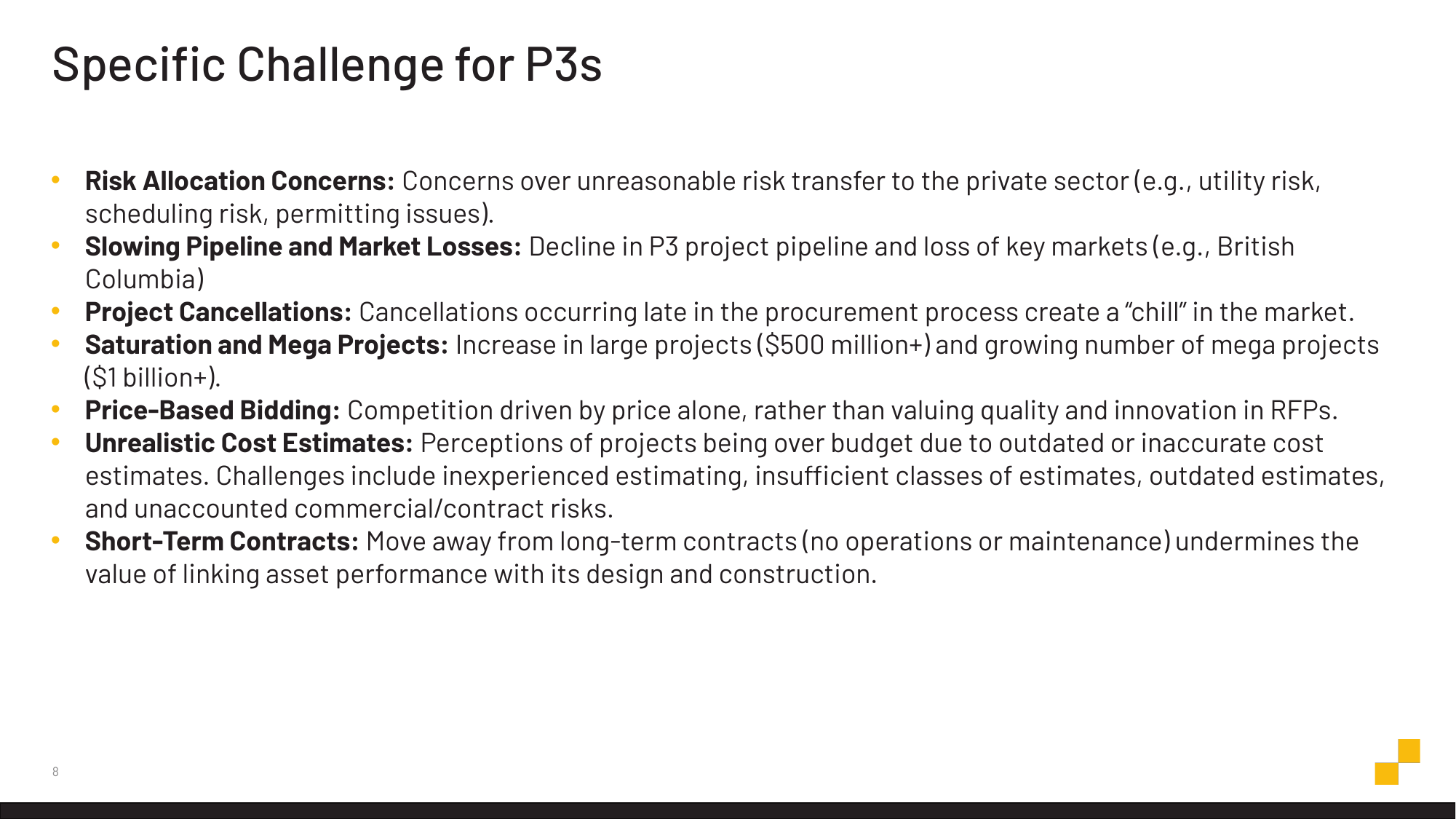

# Specific Challenge for P3s
Risk Allocation Concerns: Concerns over unreasonable risk transfer to the private sector (e.g., utility risk, scheduling risk, permitting issues).
Slowing Pipeline and Market Losses: Decline in P3 project pipeline and loss of key markets (e.g., British Columbia)
Project Cancellations: Cancellations occurring late in the procurement process create a “chill” in the market.
Saturation and Mega Projects: Increase in large projects ($500 million+) and growing number of mega projects ($1 billion+).
Price-Based Bidding: Competition driven by price alone, rather than valuing quality and innovation in RFPs.
Unrealistic Cost Estimates: Perceptions of projects being over budget due to outdated or inaccurate cost estimates. Challenges include inexperienced estimating, insufficient classes of estimates, outdated estimates, and unaccounted commercial/contract risks.
Short-Term Contracts: Move away from long-term contracts (no operations or maintenance) undermines the value of linking asset performance with its design and construction.
8